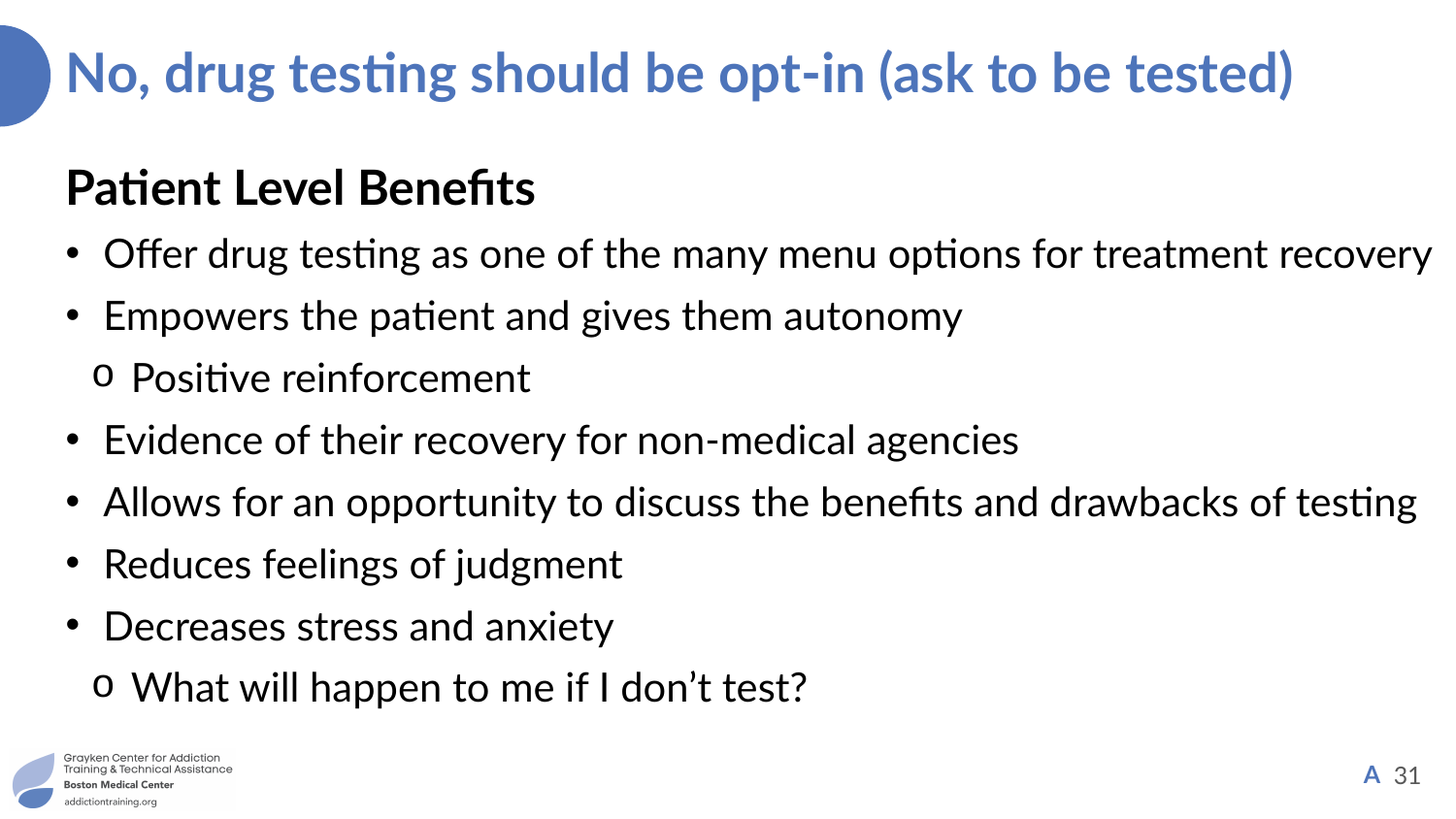

# No, drug testing should be opt-in (ask to be tested)
Patient Level Benefits
 Offer drug testing as one of the many menu options for treatment recovery
 Empowers the patient and gives them autonomy
 Positive reinforcement
 Evidence of their recovery for non-medical agencies
 Allows for an opportunity to discuss the benefits and drawbacks of testing
 Reduces feelings of judgment
 Decreases stress and anxiety
 What will happen to me if I don’t test?

31
A